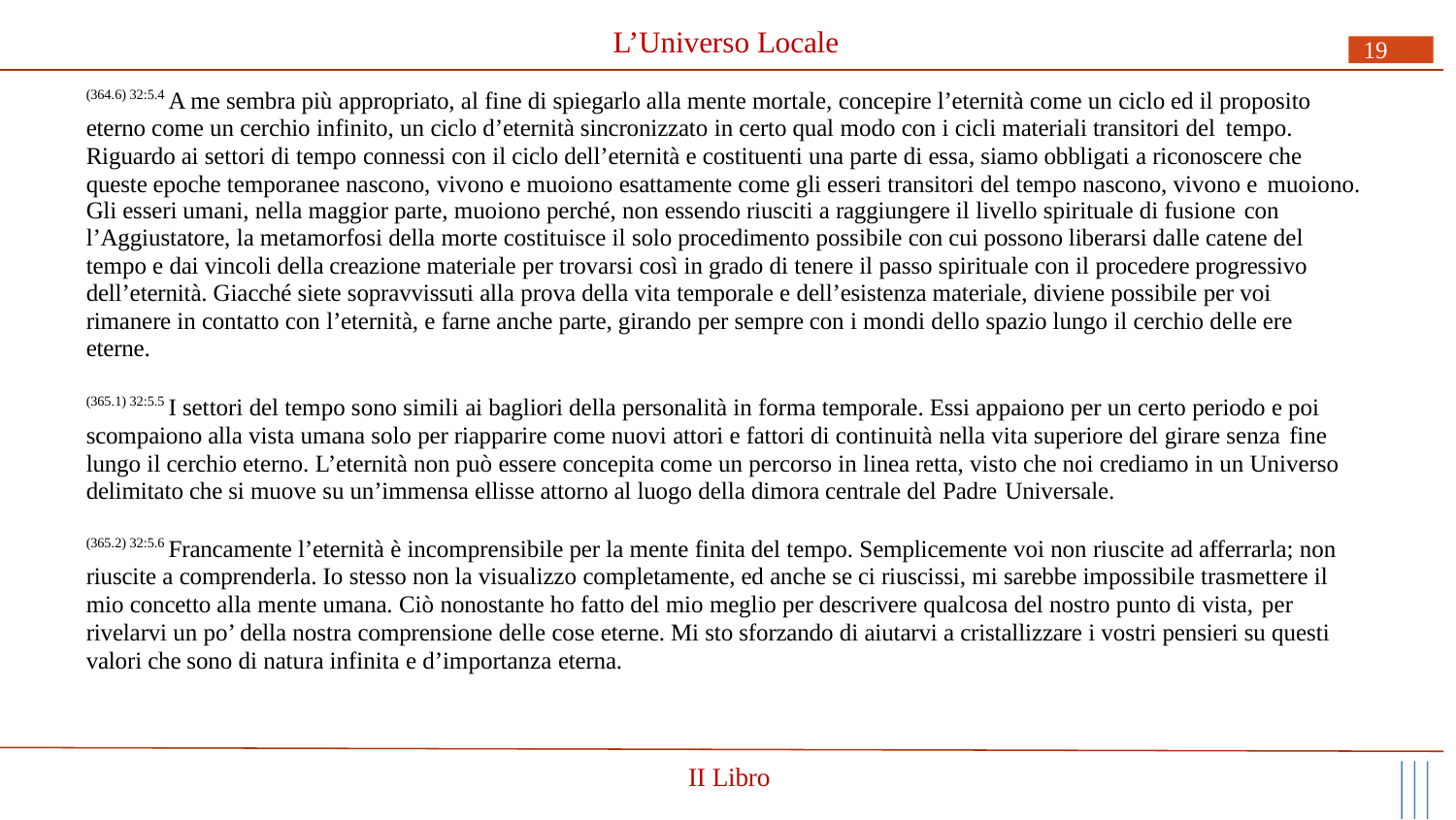

# L’Universo Locale
19

(364.6) 32:5.4 A me sembra più appropriato, al fine di spiegarlo alla mente mortale, concepire l’eternità come un ciclo ed il proposito  eterno come un cerchio infinito, un ciclo d’eternità sincronizzato in certo qual modo con i cicli materiali transitori del tempo.
Riguardo ai settori di tempo connessi con il ciclo dell’eternità e costituenti una parte di essa, siamo obbligati a riconoscere che  queste epoche temporanee nascono, vivono e muoiono esattamente come gli esseri transitori del tempo nascono, vivono e muoiono.
Gli esseri umani, nella maggior parte, muoiono perché, non essendo riusciti a raggiungere il livello spirituale di fusione con
l’Aggiustatore, la metamorfosi della morte costituisce il solo procedimento possibile con cui possono liberarsi dalle catene del  tempo e dai vincoli della creazione materiale per trovarsi così in grado di tenere il passo spirituale con il procedere progressivo  dell’eternità. Giacché siete sopravvissuti alla prova della vita temporale e dell’esistenza materiale, diviene possibile per voi  rimanere in contatto con l’eternità, e farne anche parte, girando per sempre con i mondi dello spazio lungo il cerchio delle ere  eterne.

(365.1) 32:5.5 I settori del tempo sono simili ai bagliori della personalità in forma temporale. Essi appaiono per un certo periodo e poi  scompaiono alla vista umana solo per riapparire come nuovi attori e fattori di continuità nella vita superiore del girare senza fine
lungo il cerchio eterno. L’eternità non può essere concepita come un percorso in linea retta, visto che noi crediamo in un Universo  delimitato che si muove su un’immensa ellisse attorno al luogo della dimora centrale del Padre Universale.

(365.2) 32:5.6 Francamente l’eternità è incomprensibile per la mente finita del tempo. Semplicemente voi non riuscite ad afferrarla; non  riuscite a comprenderla. Io stesso non la visualizzo completamente, ed anche se ci riuscissi, mi sarebbe impossibile trasmettere il  mio concetto alla mente umana. Ciò nonostante ho fatto del mio meglio per descrivere qualcosa del nostro punto di vista, per
rivelarvi un po’ della nostra comprensione delle cose eterne. Mi sto sforzando di aiutarvi a cristallizzare i vostri pensieri su questi  valori che sono di natura infinita e d’importanza eterna.

II Libro